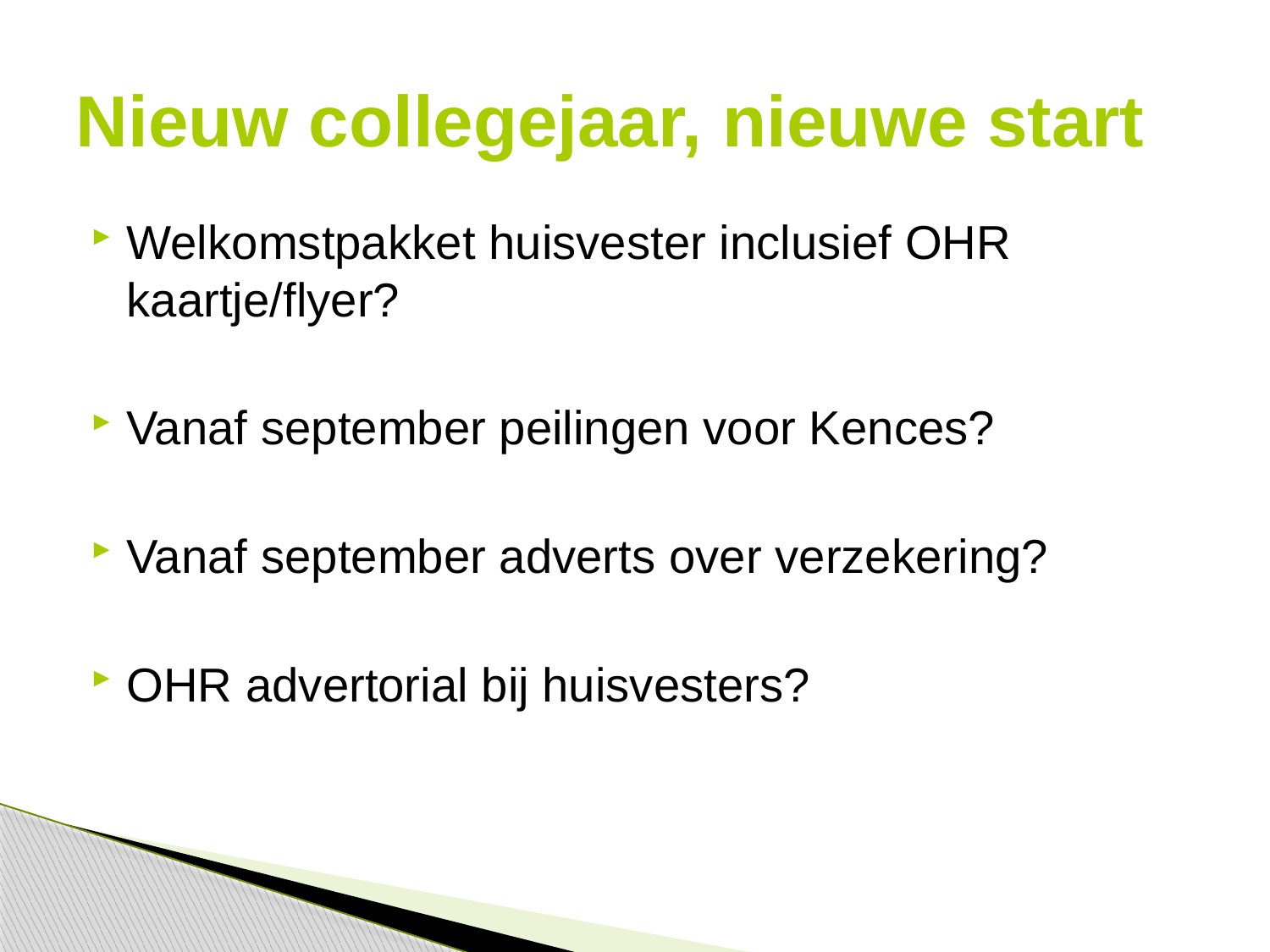

# Nieuw collegejaar, nieuwe start
Welkomstpakket huisvester inclusief OHR kaartje/flyer?

Vanaf september peilingen voor Kences?

Vanaf september adverts over verzekering?

OHR advertorial bij huisvesters?